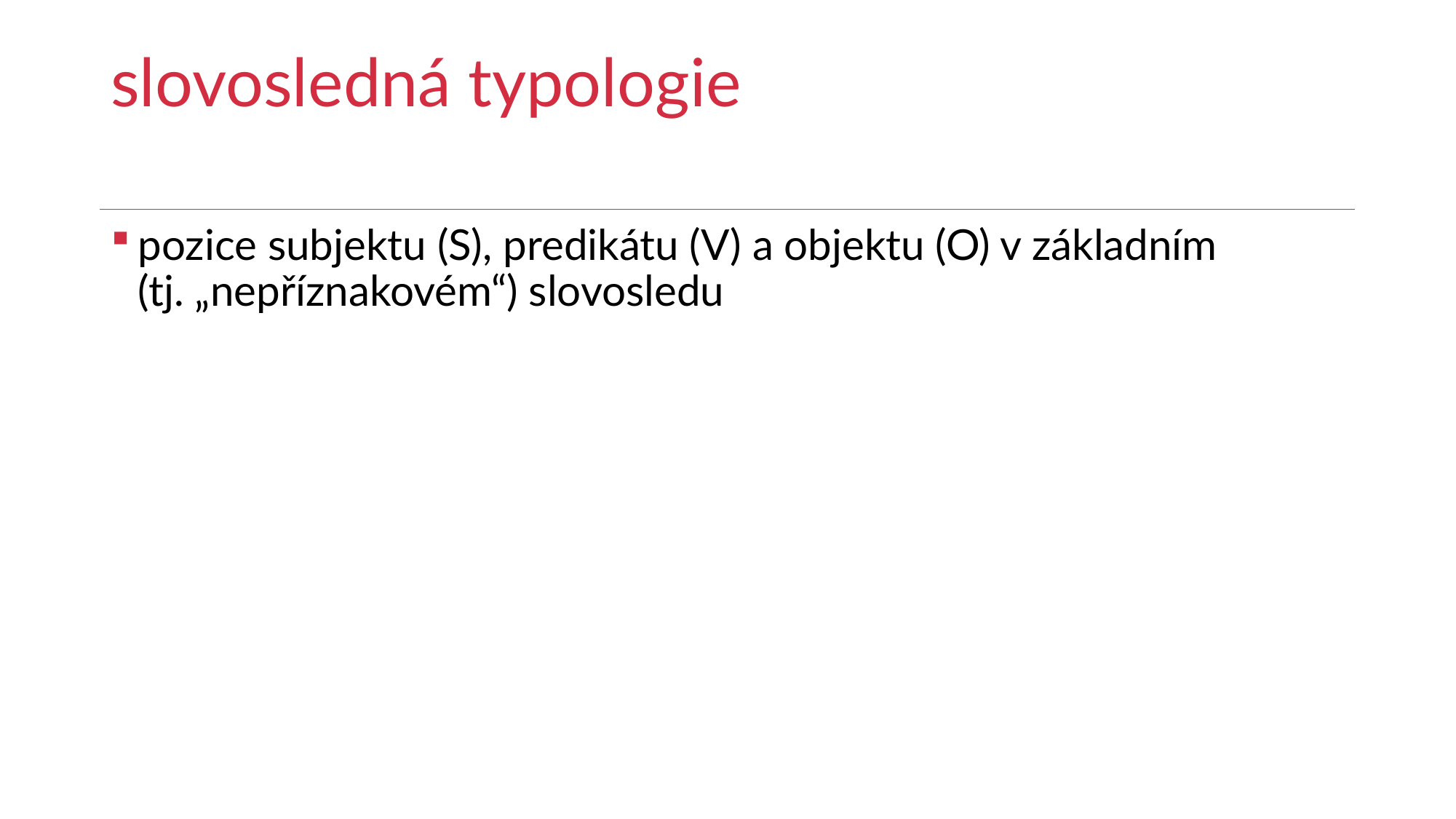

# slovosledná typologie
pozice subjektu (S), predikátu (V) a objektu (O) v základním
(tj. „nepříznakovém“) slovosledu